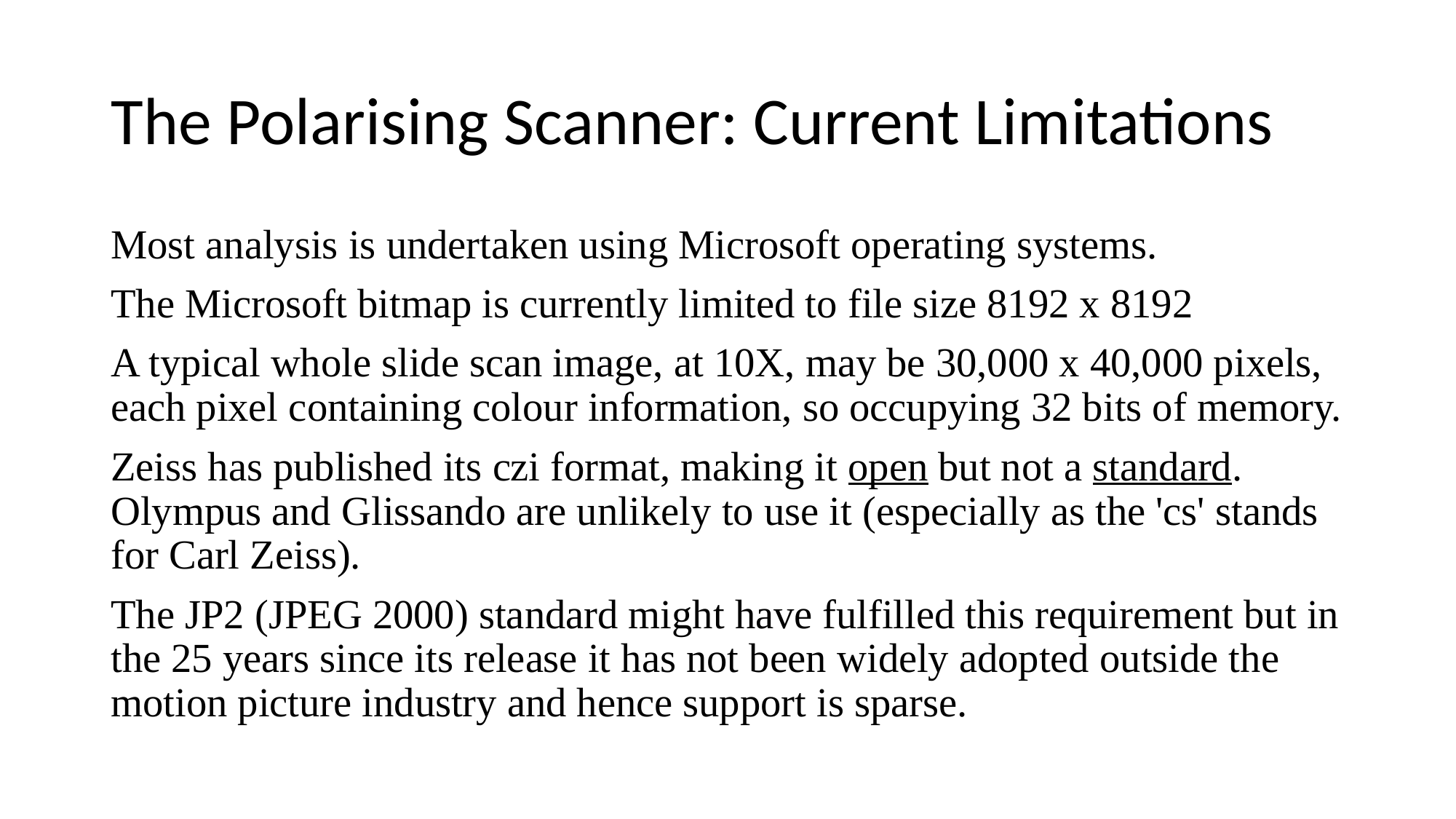

# The Polarising Scanner: Current Limitations
Most analysis is undertaken using Microsoft operating systems.
The Microsoft bitmap is currently limited to file size 8192 x 8192
A typical whole slide scan image, at 10X, may be 30,000 x 40,000 pixels, each pixel containing colour information, so occupying 32 bits of memory.
Zeiss has published its czi format, making it open but not a standard. Olympus and Glissando are unlikely to use it (especially as the 'cs' stands for Carl Zeiss).
The JP2 (JPEG 2000) standard might have fulfilled this requirement but in the 25 years since its release it has not been widely adopted outside the motion picture industry and hence support is sparse.